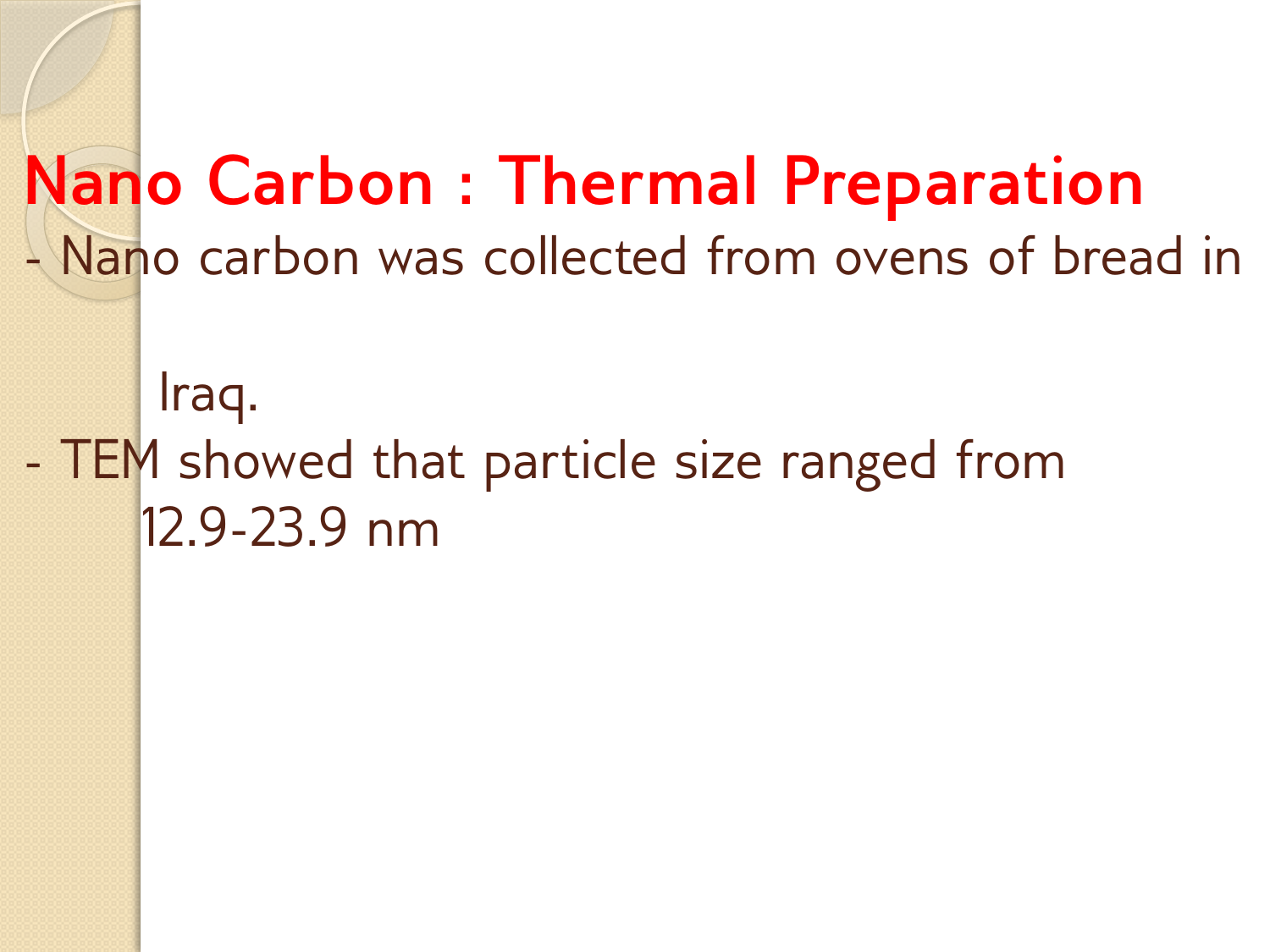

# Nano Carbon : Thermal Preparation - Nano carbon was collected from ovens of bread in Iraq. - TEM showed that particle size ranged from 12.9-23.9 nm